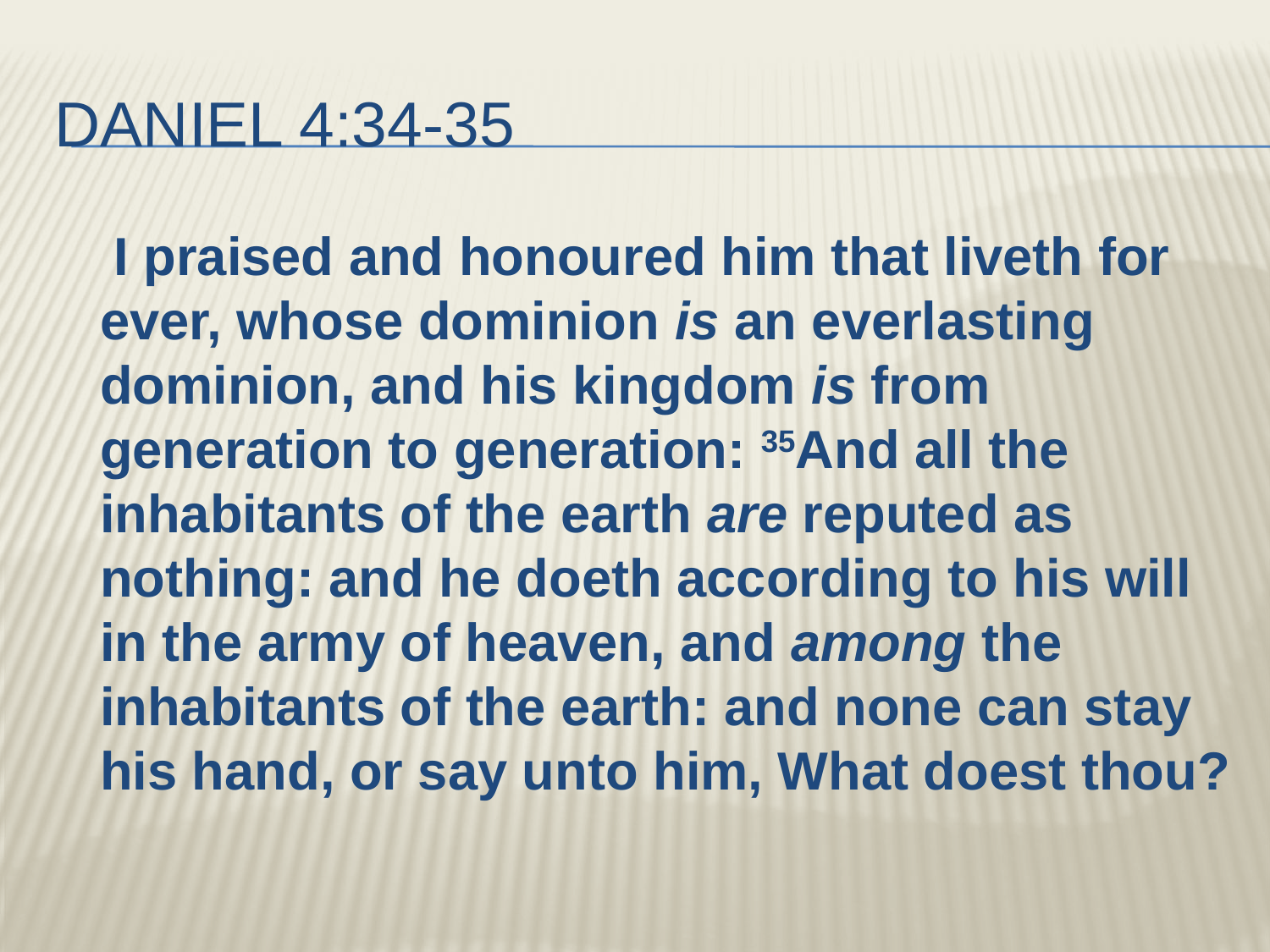

# Daniel 4:34-35
    I praised and honoured him that liveth for ever, whose dominion is an everlasting dominion, and his kingdom is from generation to generation: 35And all the inhabitants of the earth are reputed as nothing: and he doeth according to his will in the army of heaven, and among the inhabitants of the earth: and none can stay his hand, or say unto him, What doest thou?